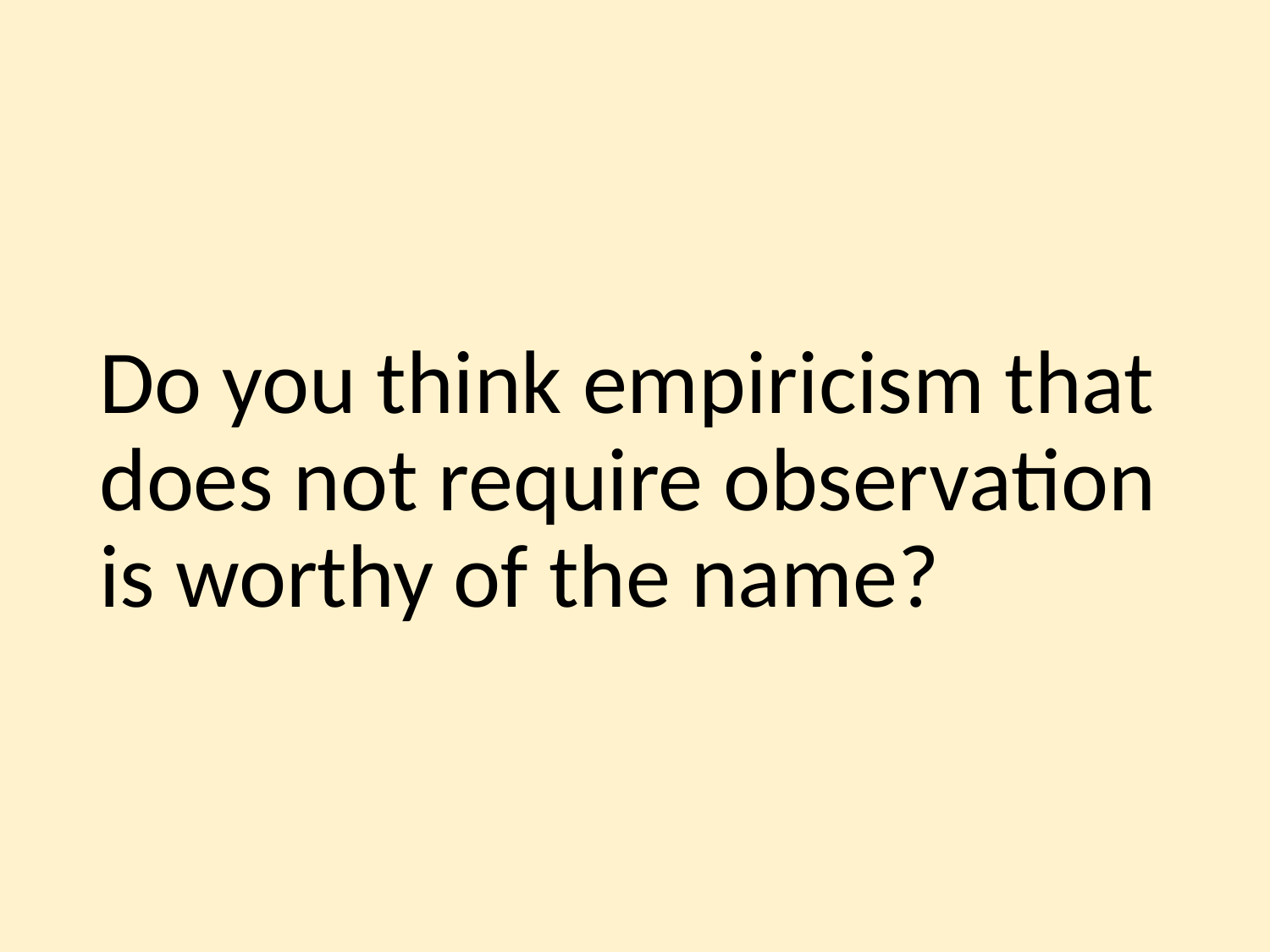

# Do you think empiricism that does not require observation is worthy of the name?